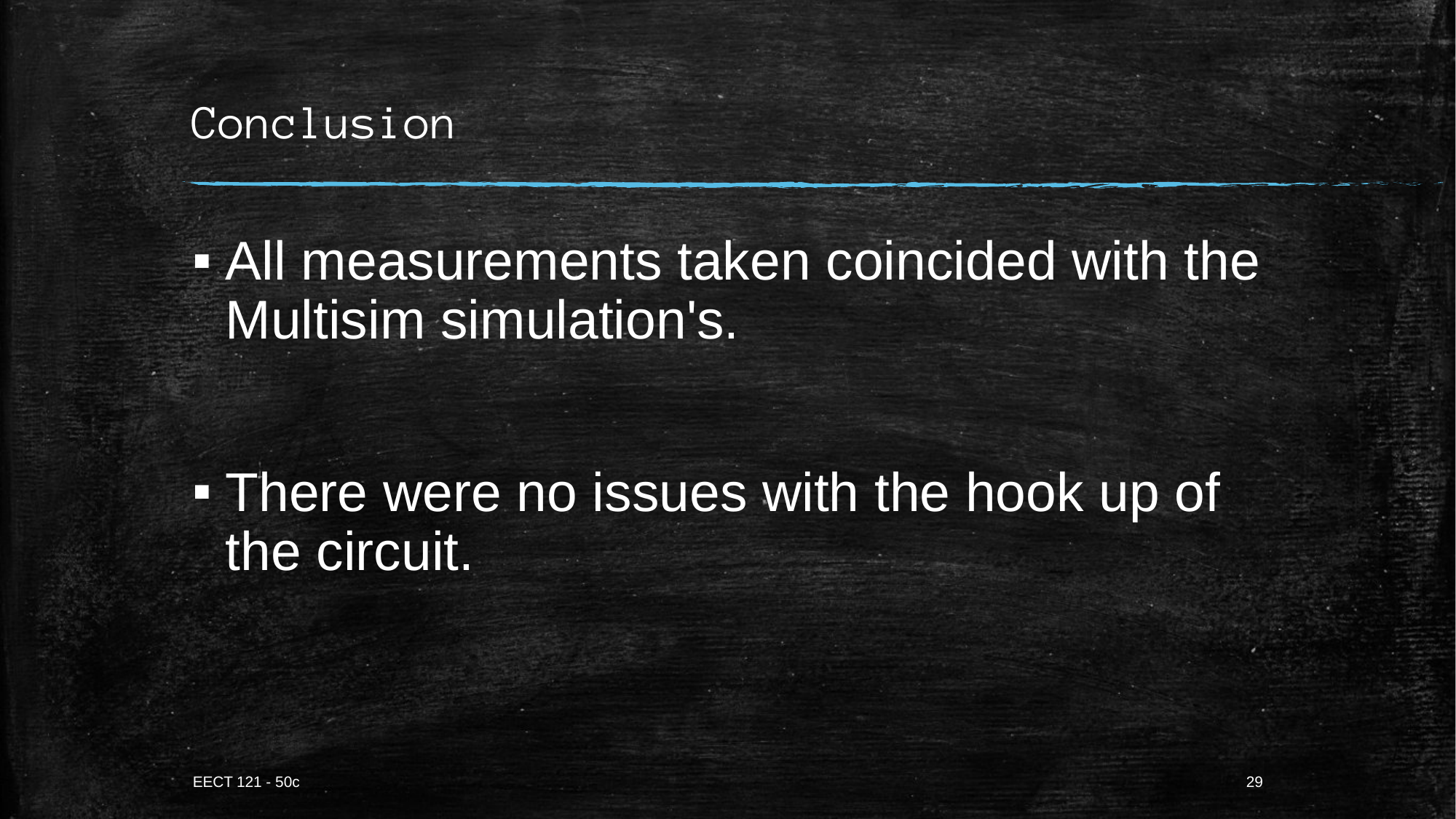

# Conclusion
All measurements taken coincided with the Multisim simulation's.

There were no issues with the hook up of the circuit.
EECT 121 - 50c
29